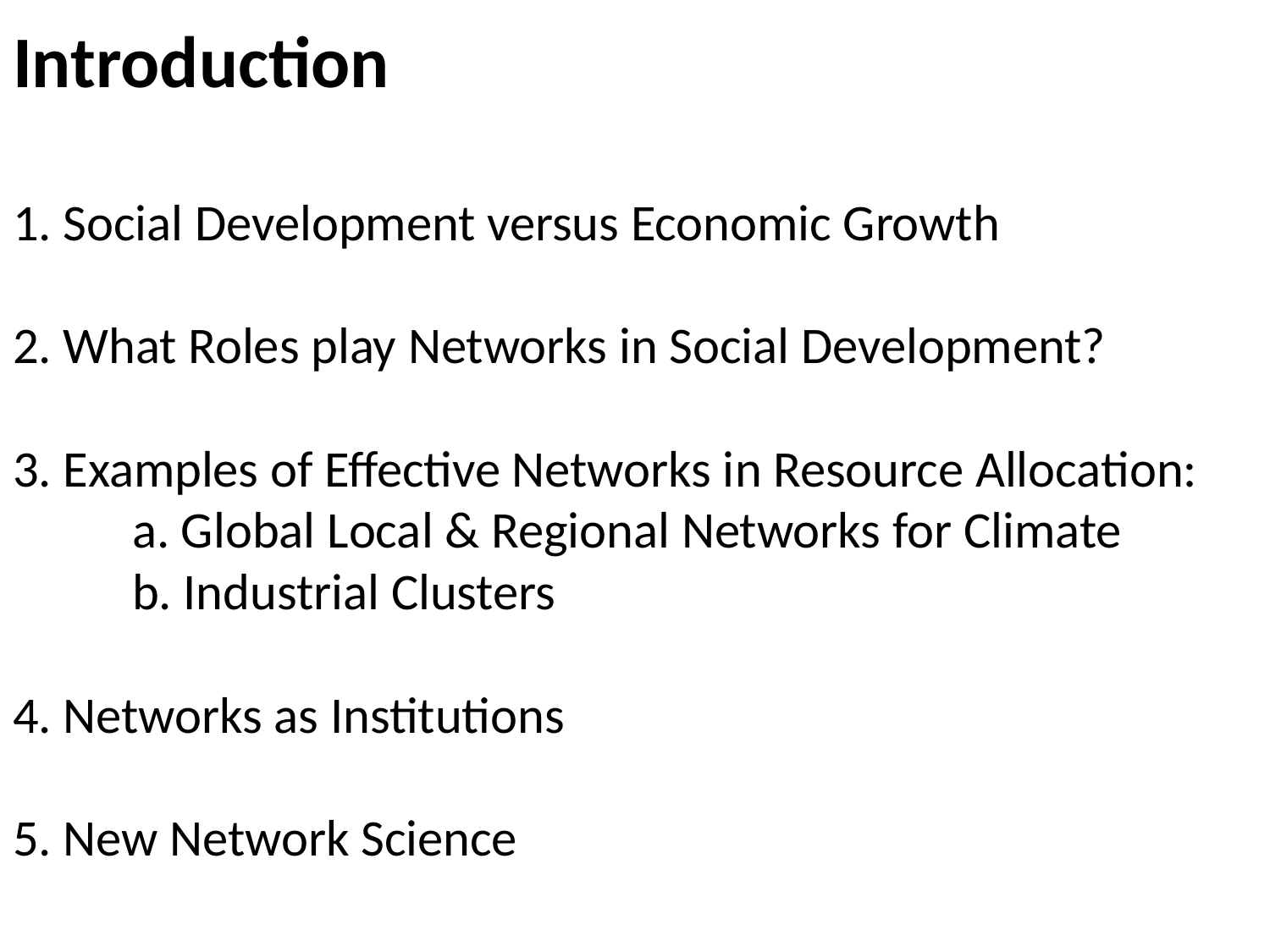

# Introduction 1. Social Development versus Economic Growth 2. What Roles play Networks in Social Development? 3. Examples of Effective Networks in Resource Allocation: a. Global Local & Regional Networks for Climate b. Industrial Clusters 4. Networks as Institutions 5. New Network Science